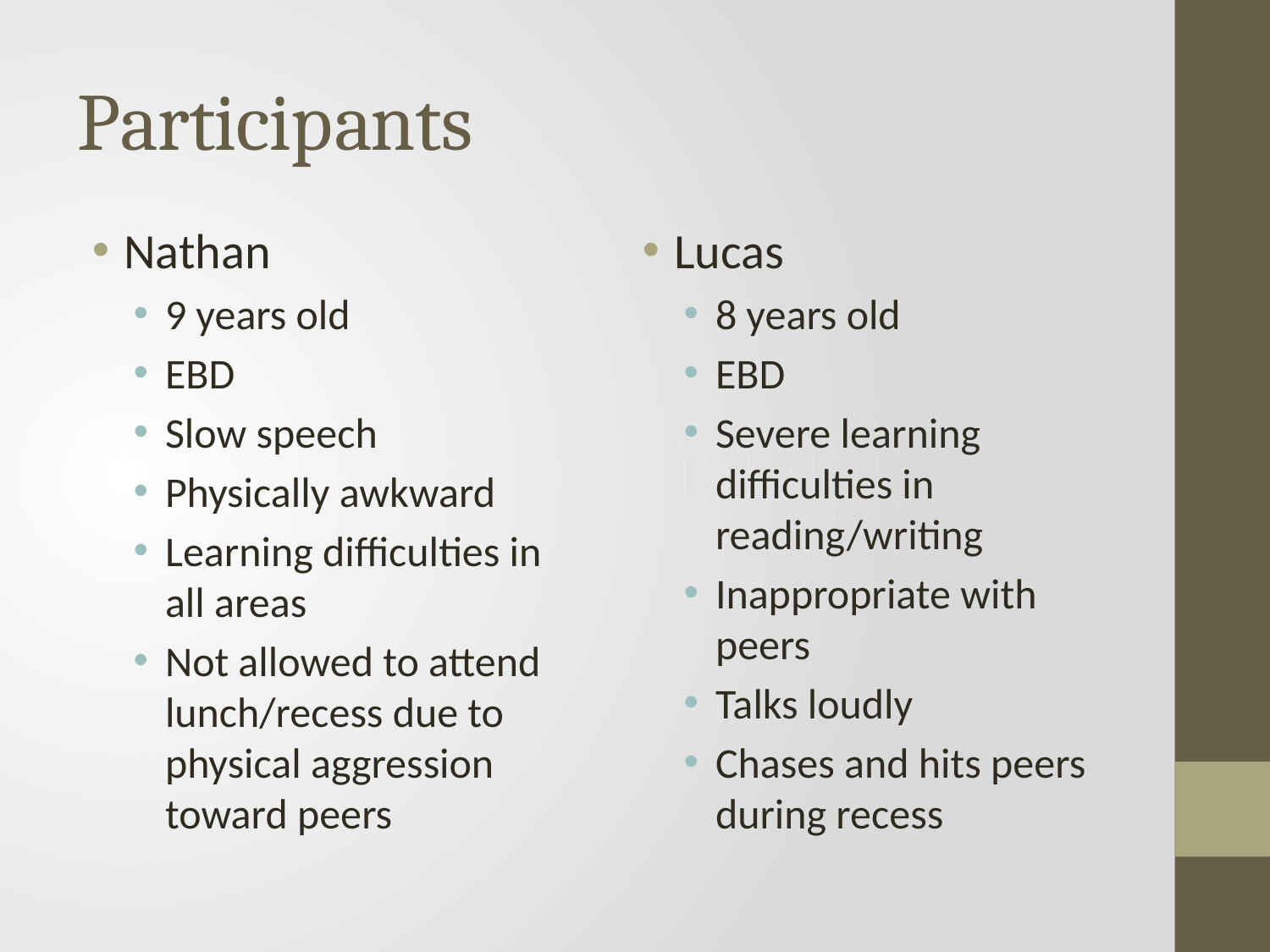

# Participants
Nathan
9 years old
EBD
Slow speech
Physically awkward
Learning difficulties in all areas
Not allowed to attend lunch/recess due to physical aggression toward peers
Lucas
8 years old
EBD
Severe learning difficulties in reading/writing
Inappropriate with peers
Talks loudly
Chases and hits peers during recess